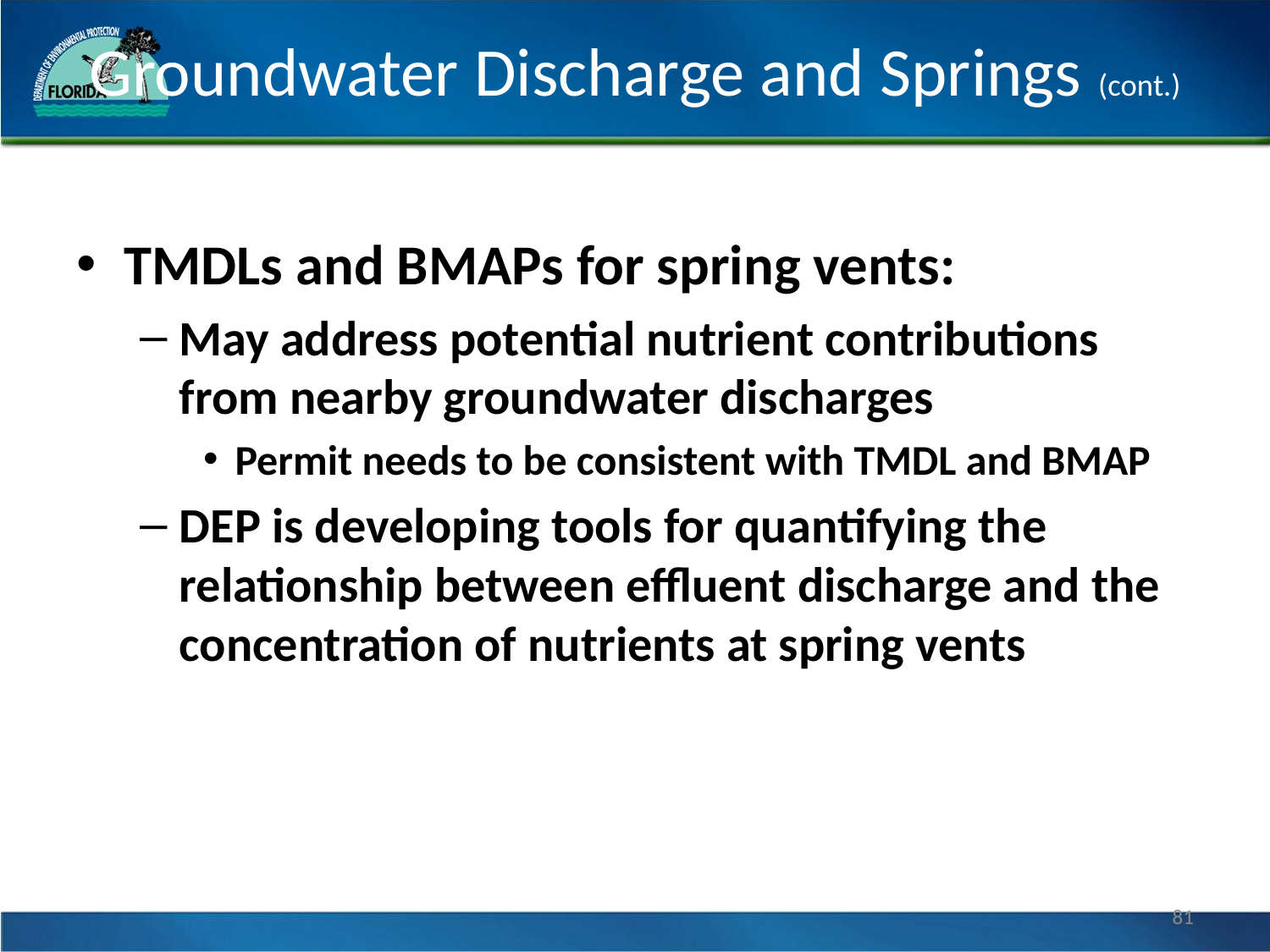

# Groundwater Discharge and Springs (cont.)
TMDLs and BMAPs for spring vents:
May address potential nutrient contributions from nearby groundwater discharges
Permit needs to be consistent with TMDL and BMAP
DEP is developing tools for quantifying the relationship between effluent discharge and the concentration of nutrients at spring vents
81